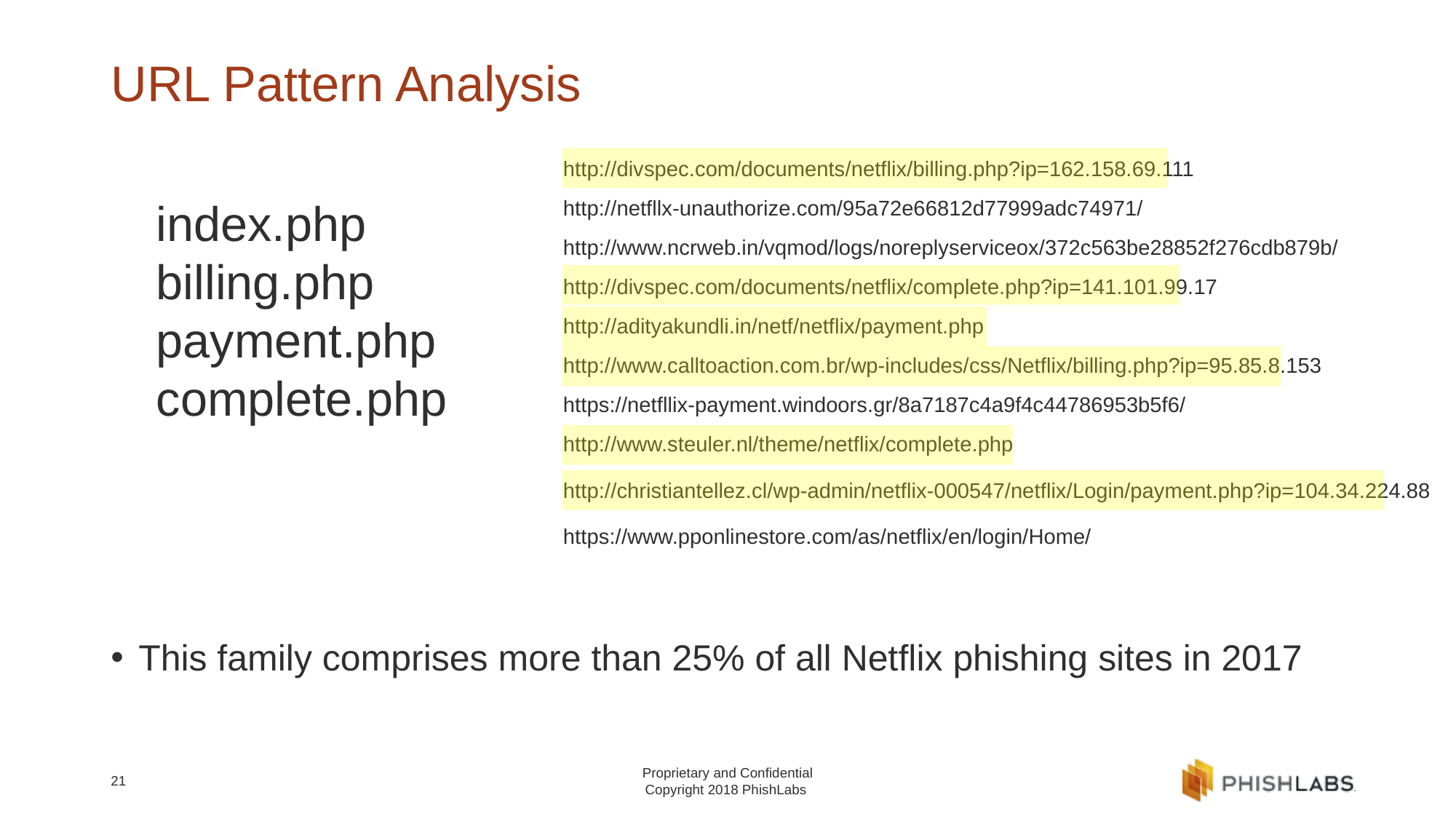

# URL Pattern Analysis

| http://divspec.com/documents/netflix/billing.php?ip=162.158.69.111 |
| --- |
| http://netfllx-unauthorize.com/95a72e66812d77999adc74971/ |
| http://www.ncrweb.in/vqmod/logs/noreplyserviceox/372c563be28852f276cdb879b/ |
| http://divspec.com/documents/netflix/complete.php?ip=141.101.99.17 |
| http://adityakundli.in/netf/netflix/payment.php |
| http://www.calltoaction.com.br/wp-includes/css/Netflix/billing.php?ip=95.85.8.153 |
| https://netfllix-payment.windoors.gr/8a7187c4a9f4c44786953b5f6/ |
| http://www.steuler.nl/theme/netflix/complete.php |
| http://christiantellez.cl/wp-admin/netflix-000547/netflix/Login/payment.php?ip=104.34.224.88 |
| https://www.pponlinestore.com/as/netflix/en/login/Home/ |
index.php
billing.php
payment.php
complete.php

This family comprises more than 25% of all Netflix phishing sites in 2017
21
Proprietary and Confidential
Copyright 2018 PhishLabs